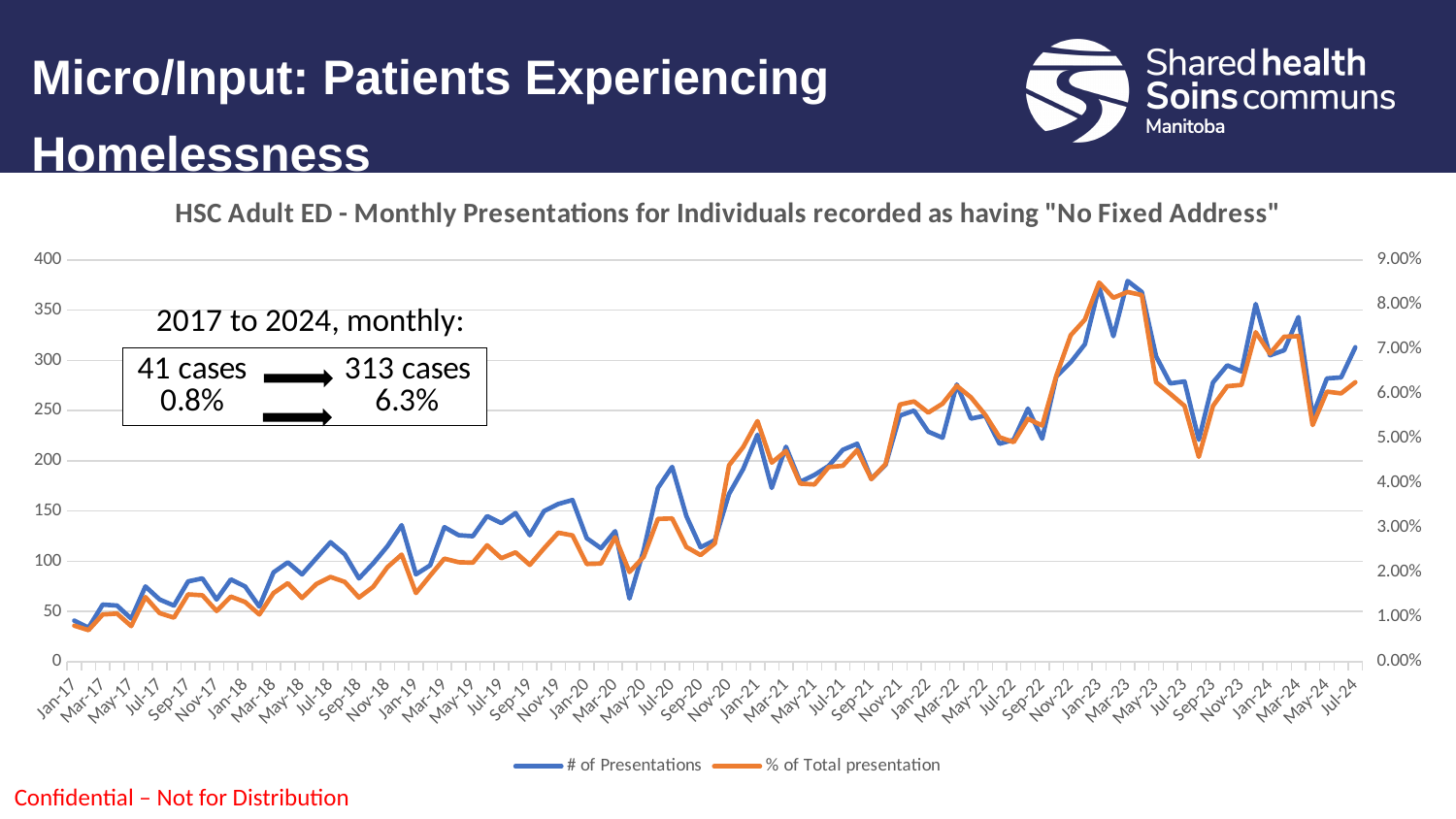

Micro/Input: Patients Experiencing Homelessness

### Chart: HSC Adult ED - Monthly Presentations for Individuals recorded as having "No Fixed Address"

| Category | # of Presentations | % of Total presentation |
|---|---|---|
| 42736 | 41.0 | 0.0081 |
| 42767 | 34.0 | 0.0071 |
| 42795 | 57.0 | 0.0106 |
| 42826 | 56.0 | 0.0108 |
| 42856 | 43.0 | 0.008 |
| 42887 | 75.0 | 0.0145 |
| 42917 | 62.0 | 0.0109 |
| 42948 | 56.0 | 0.0099 |
| 42979 | 80.0 | 0.0151 |
| 43009 | 83.0 | 0.0149 |
| 43040 | 62.0 | 0.0114 |
| 43070 | 82.0 | 0.0146 |
| 43101 | 75.0 | 0.0134 |
| 43132 | 55.0 | 0.0106 |
| 43160 | 89.0 | 0.0154 |
| 43191 | 99.0 | 0.0176 |
| 43221 | 87.0 | 0.0143 |
| 43252 | 103.0 | 0.0174 |
| 43282 | 119.0 | 0.019 |
| 43313 | 107.0 | 0.0179 |
| 43344 | 83.0 | 0.0144 |
| 43374 | 98.0 | 0.0168 |
| 43405 | 115.0 | 0.0212 |
| 43435 | 136.0 | 0.024 |
| 43466 | 87.0 | 0.0154 |
| 43497 | 96.0 | 0.0193 |
| 43525 | 134.0 | 0.0231 |
| 43556 | 126.0 | 0.0223 |
| 43586 | 125.0 | 0.0222 |
| 43617 | 145.0 | 0.0261 |
| 43647 | 138.0 | 0.0232 |
| 43678 | 148.0 | 0.0245 |
| 43709 | 126.0 | 0.0217 |
| 43739 | 150.0 | 0.0254 |
| 43770 | 157.0 | 0.0289 |
| 43800 | 161.0 | 0.0283 |
| 43831 | 123.0 | 0.0219 |
| 43862 | 113.0 | 0.022 |
| 43891 | 130.0 | 0.0279 |
| 43922 | 63.0 | 0.0201 |
| 43952 | 111.0 | 0.0235 |
| 43983 | 173.0 | 0.032 |
| 44013 | 194.0 | 0.0321 |
| 44044 | 145.0 | 0.0257 |
| 44075 | 114.0 | 0.0239 |
| 44105 | 121.0 | 0.0265 |
| 44136 | 167.0 | 0.044 |
| 44166 | 192.0 | 0.0481 |
| 44197 | 226.0 | 0.0539 |
| 44228 | 173.0 | 0.0446 |
| 44256 | 214.0 | 0.0472 |
| 44287 | 179.0 | 0.0399 |
| 44317 | 186.0 | 0.0397 |
| 44348 | 195.0 | 0.0436 |
| 44378 | 211.0 | 0.0439 |
| 44409 | 217.0 | 0.0474 |
| 44440 | 182.0 | 0.0409 |
| 44470 | 196.0 | 0.0443 |
| 44501 | 245.0 | 0.0576 |
| 44531 | 250.0 | 0.0583 |
| 44562 | 229.0 | 0.0558 |
| 44593 | 223.0 | 0.0578 |
| 44621 | 276.0 | 0.0618 |
| 44652 | 242.0 | 0.0592 |
| 44682 | 245.0 | 0.0553 |
| 44713 | 217.0 | 0.0503 |
| 44743 | 221.0 | 0.0492 |
| 44774 | 252.0 | 0.0544 |
| 44805 | 222.0 | 0.0529 |
| 44835 | 284.0 | 0.0641 |
| 44866 | 298.0 | 0.0731 |
| 44896 | 316.0 | 0.0766 |
| 44927 | 373.0 | 0.0849 |
| 44958 | 324.0 | 0.0815 |
| 44986 | 379.0 | 0.0828 |
| 45017 | 368.0 | 0.0821 |
| 45047 | 304.0 | 0.0626 |
| 45078 | 277.0 | 0.06 |
| 45108 | 279.0 | 0.0573 |
| 45139 | 221.0 | 0.0459 |
| 45170 | 278.0 | 0.0573 |
| 45200 | 295.0 | 0.0617 |
| 45231 | 289.0 | 0.062 |
| 45261 | 356.0 | 0.0738 |
| 45292 | 305.0 | 0.069 |
| 45323 | 310.0 | 0.0728 |
| 45352 | 343.0 | 0.0729 |
| 45383 | 245.0 | 0.053 |
| 45413 | 282.0 | 0.0605 |
| 45444 | 283.0 | 0.0601 |
| 45474 | 313.0 | 0.0626 |